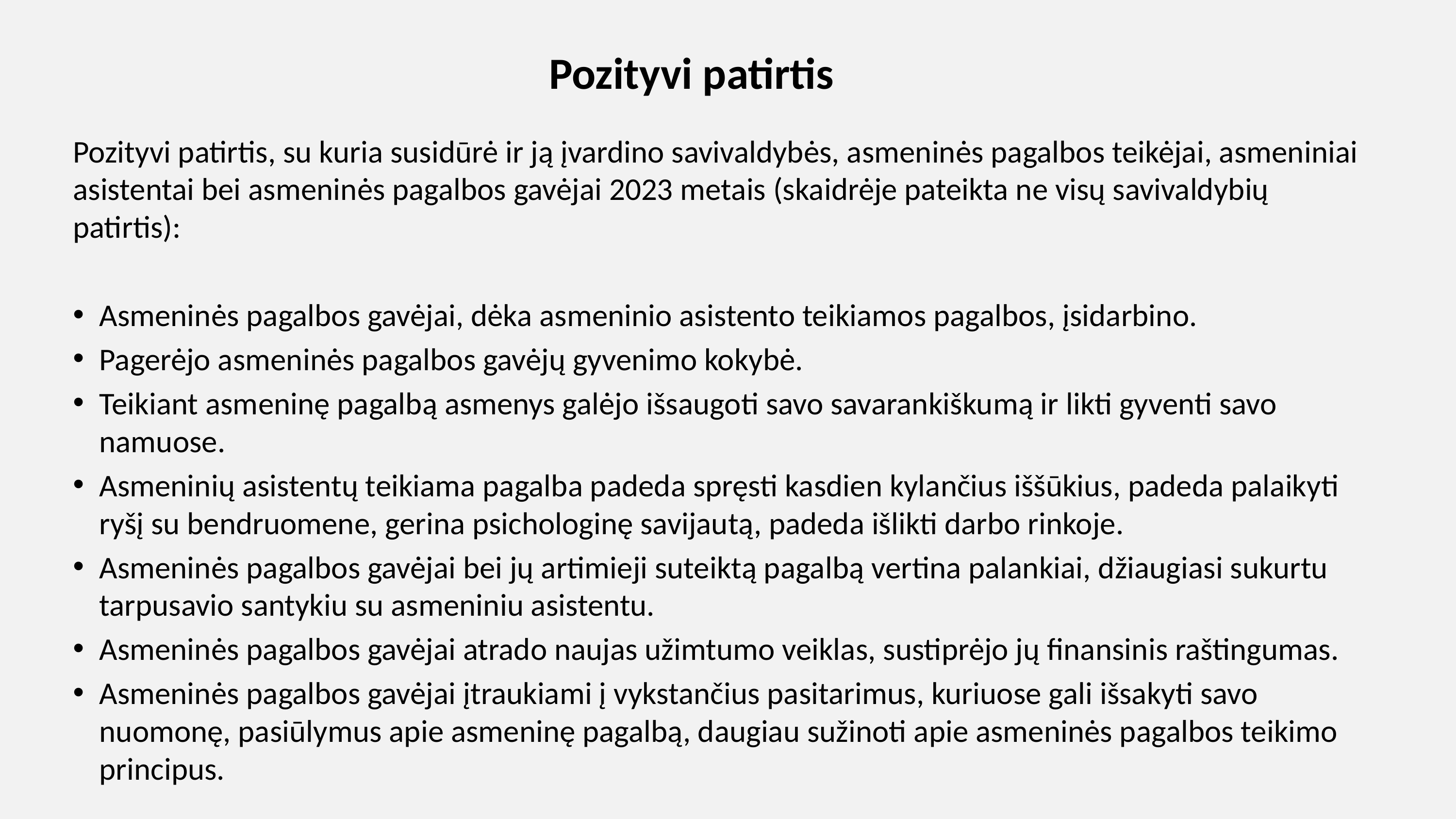

# Pozityvi patirtis
Pozityvi patirtis, su kuria susidūrė ir ją įvardino savivaldybės, asmeninės pagalbos teikėjai, asmeniniai asistentai bei asmeninės pagalbos gavėjai 2023 metais (skaidrėje pateikta ne visų savivaldybių patirtis):

Asmeninės pagalbos gavėjai, dėka asmeninio asistento teikiamos pagalbos, įsidarbino.
Pagerėjo asmeninės pagalbos gavėjų gyvenimo kokybė.
Teikiant asmeninę pagalbą asmenys galėjo išsaugoti savo savarankiškumą ir likti gyventi savo namuose.
Asmeninių asistentų teikiama pagalba padeda spręsti kasdien kylančius iššūkius, padeda palaikyti ryšį su bendruomene, gerina psichologinę savijautą, padeda išlikti darbo rinkoje.
Asmeninės pagalbos gavėjai bei jų artimieji suteiktą pagalbą vertina palankiai, džiaugiasi sukurtu tarpusavio santykiu su asmeniniu asistentu.
Asmeninės pagalbos gavėjai atrado naujas užimtumo veiklas, sustiprėjo jų finansinis raštingumas.
Asmeninės pagalbos gavėjai įtraukiami į vykstančius pasitarimus, kuriuose gali išsakyti savo nuomonę, pasiūlymus apie asmeninę pagalbą, daugiau sužinoti apie asmeninės pagalbos teikimo principus.